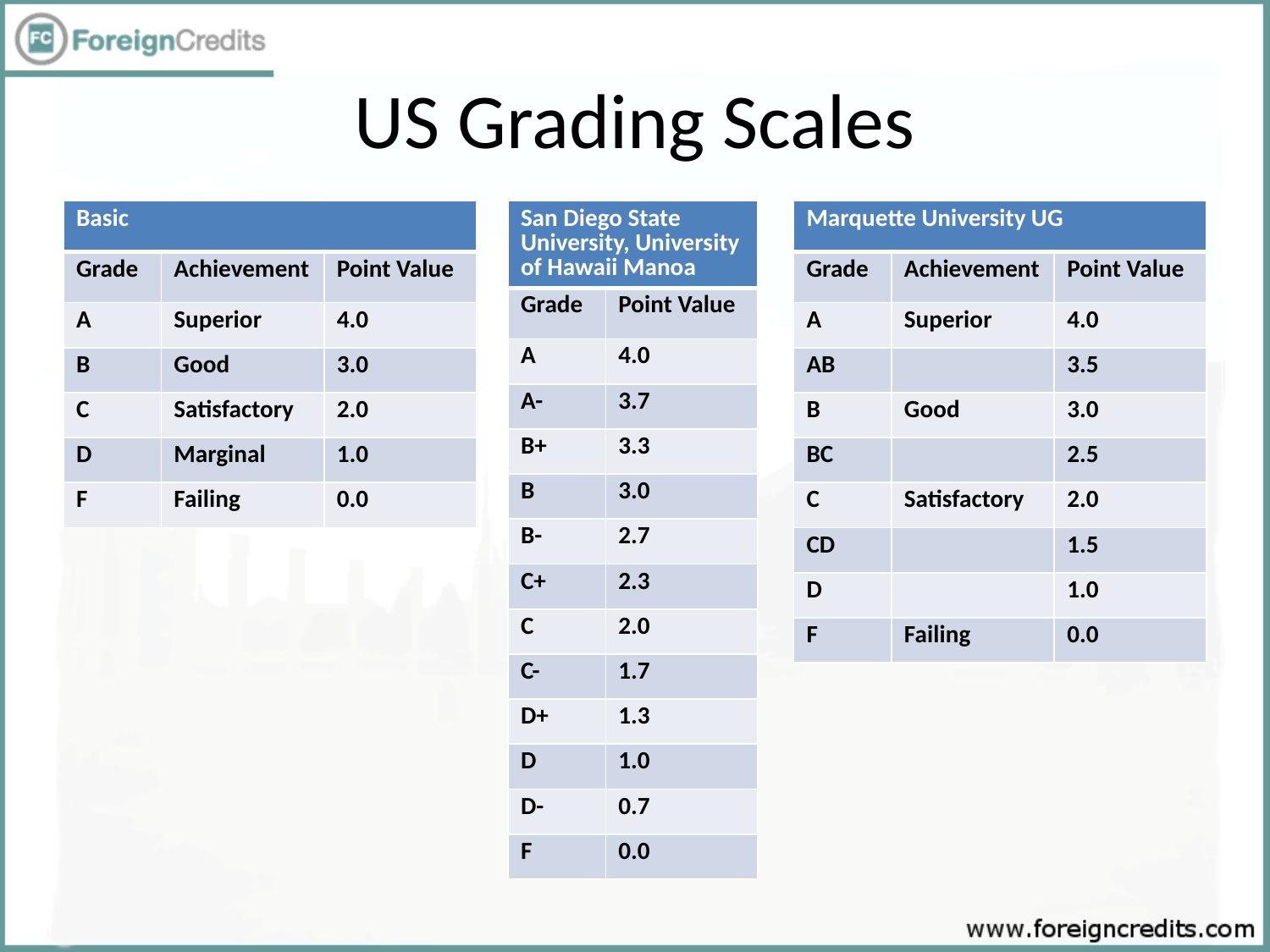

# US Grading Scales
| Basic |  |  |
| --- | --- | --- |
| Grade | Achievement | Point Value |
| A | Superior | 4.0 |
| B | Good | 3.0 |
| C | Satisfactory | 2.0 |
| D | Marginal | 1.0 |
| F | Failing | 0.0 |
| San Diego State University, University of Hawaii Manoa |  |
| --- | --- |
| Grade | Point Value |
| A | 4.0 |
| A- | 3.7 |
| B+ | 3.3 |
| B | 3.0 |
| B- | 2.7 |
| C+ | 2.3 |
| C | 2.0 |
| C- | 1.7 |
| D+ | 1.3 |
| D | 1.0 |
| D- | 0.7 |
| F | 0.0 |
| Marquette University UG |  |  |
| --- | --- | --- |
| Grade | Achievement | Point Value |
| A | Superior | 4.0 |
| AB |  | 3.5 |
| B | Good | 3.0 |
| BC |  | 2.5 |
| C | Satisfactory | 2.0 |
| CD |  | 1.5 |
| D |  | 1.0 |
| F | Failing | 0.0 |